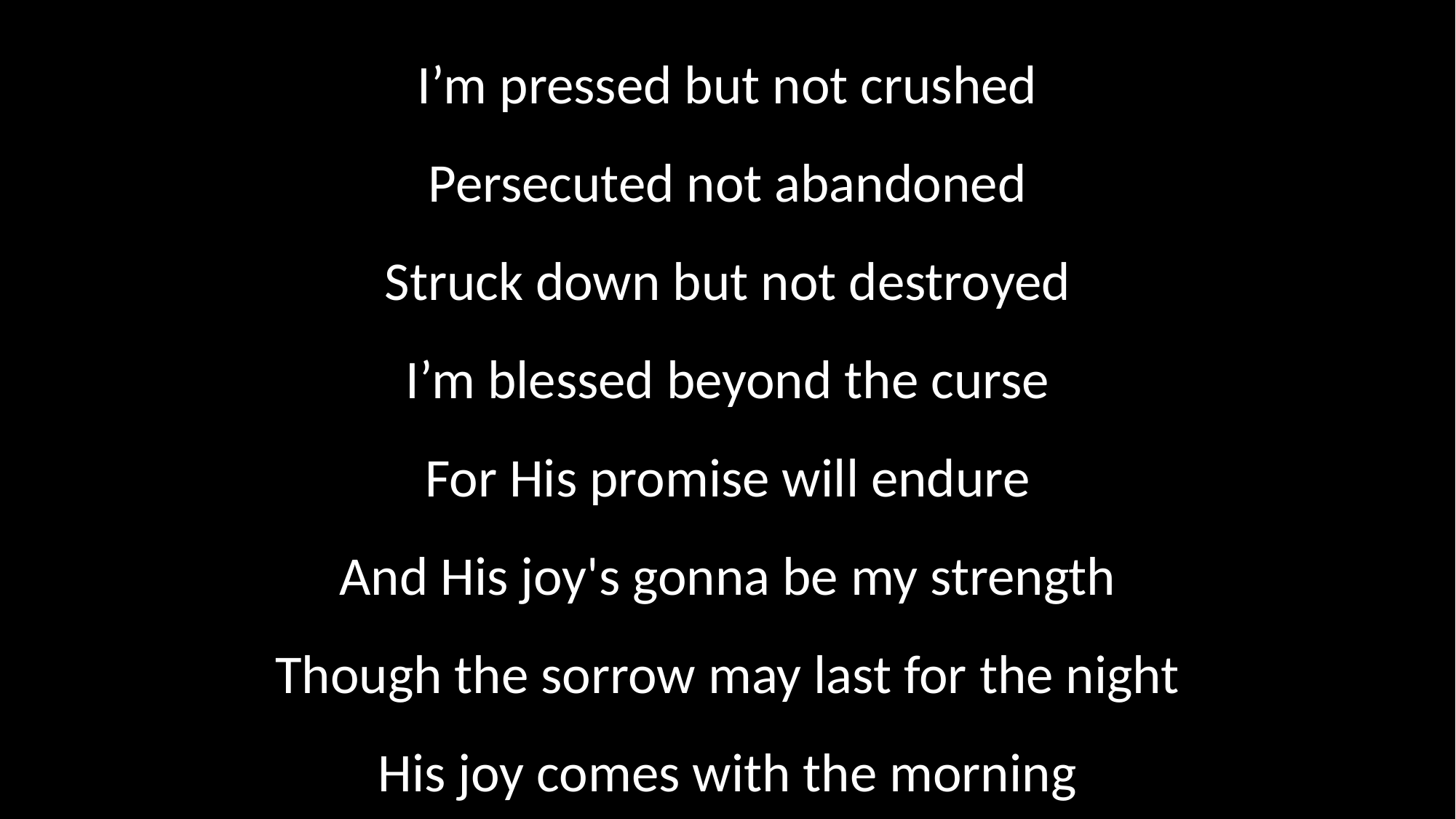

I’m pressed but not crushed
Persecuted not abandoned
Struck down but not destroyed
I’m blessed beyond the curse
For His promise will endure
And His joy's gonna be my strength
Though the sorrow may last for the night
His joy comes with the morning